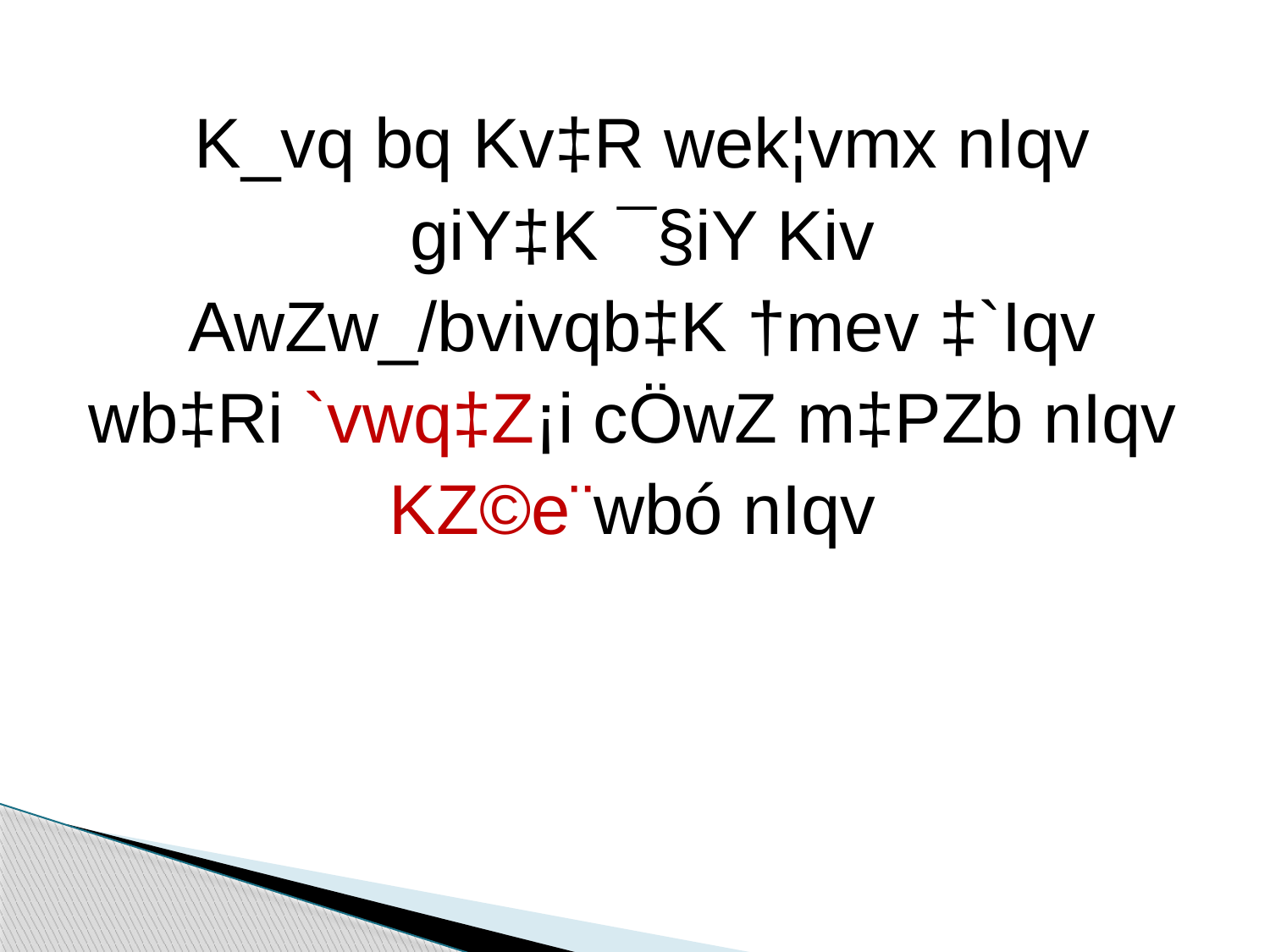

K_vq bq Kv‡R wek¦vmx nIqv
giY‡K ¯§iY Kiv
AwZw_/bvivqb‡K †mev ‡`Iqv
wb‡Ri `vwq‡Z¡i cÖwZ m‡PZb nIqv
KZ©e¨wbó nIqv